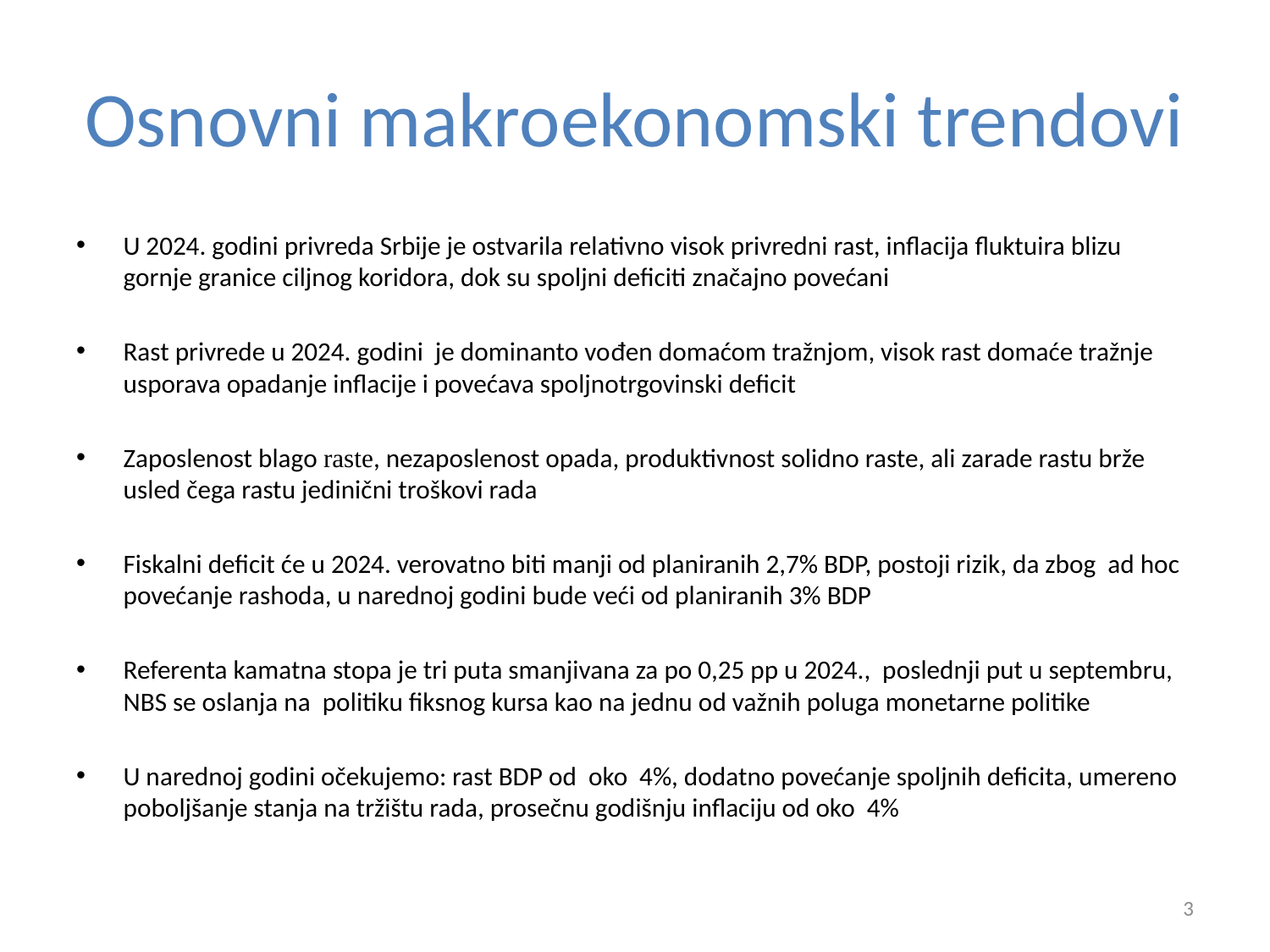

# Osnovni makroekonomski trendovi
U 2024. godini privreda Srbije je ostvarila relativno visok privredni rast, inflacija fluktuira blizu gornje granice ciljnog koridora, dok su spoljni deficiti značajno povećani

Rast privrede u 2024. godini  je dominanto vođen domaćom tražnjom, visok rast domaće tražnje usporava opadanje inflacije i povećava spoljnotrgovinski deficit

Zaposlenost blago raste, nezaposlenost opada, produktivnost solidno raste, ali zarade rastu brže usled čega rastu jedinični troškovi rada

Fiskalni deficit će u 2024. verovatno biti manji od planiranih 2,7% BDP, postoji rizik, da zbog  ad hoc povećanje rashoda, u narednoj godini bude veći od planiranih 3% BDP

Referenta kamatna stopa je tri puta smanjivana za po 0,25 pp u 2024.,  poslednji put u septembru, NBS se oslanja na  politiku fiksnog kursa kao na jednu od važnih poluga monetarne politike

U narednoj godini očekujemo: rast BDP od  oko  4%, dodatno povećanje spoljnih deficita, umereno poboljšanje stanja na tržištu rada, prosečnu godišnju inflaciju od oko  4%
3